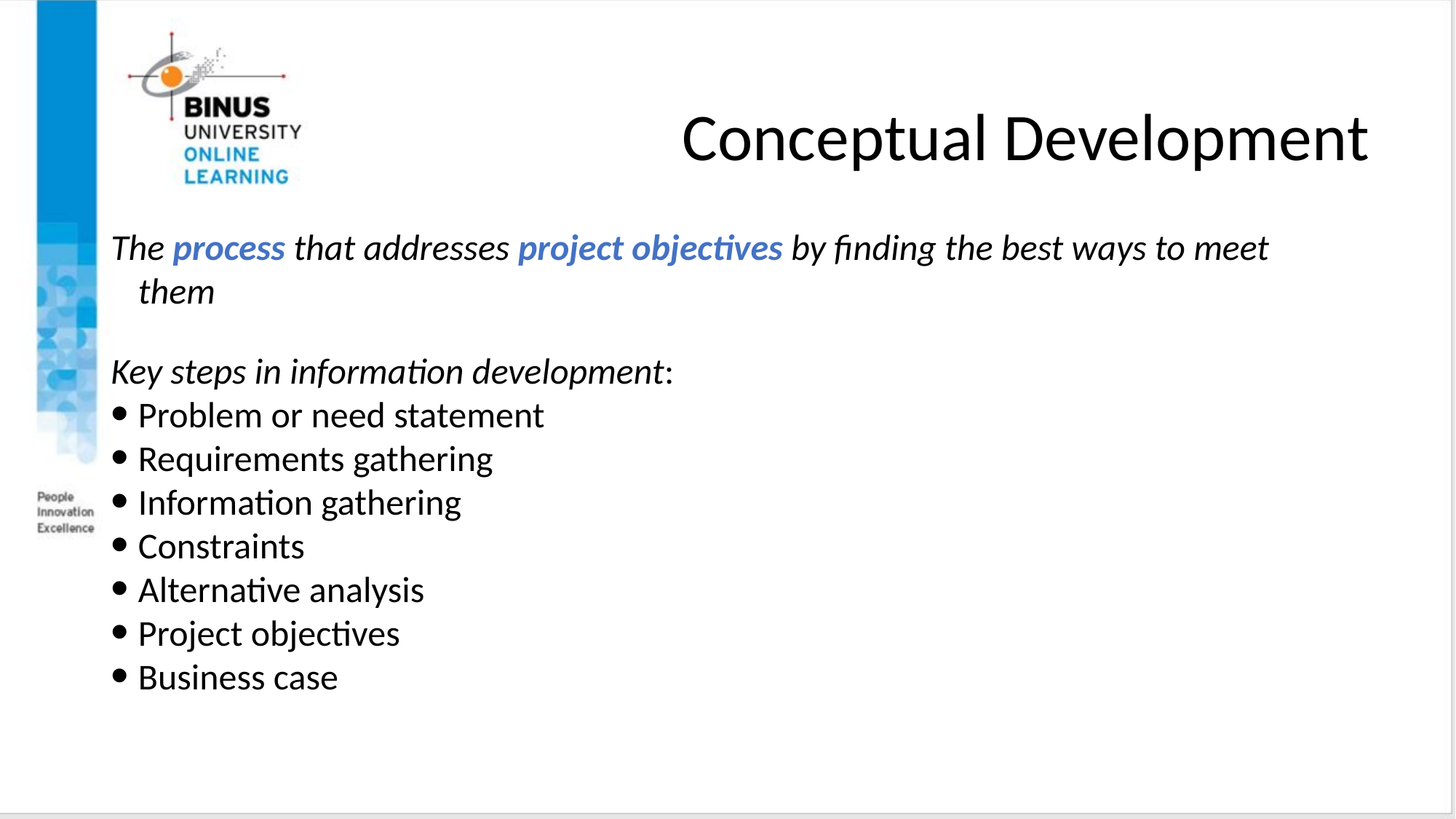

# Conceptual Development
The process that addresses project objectives by finding the best ways to meet them

Key steps in information development:
Problem or need statement
Requirements gathering
Information gathering
Constraints
Alternative analysis
Project objectives
Business case

Copyright ©2016 Pearson Education, Ltd.
7